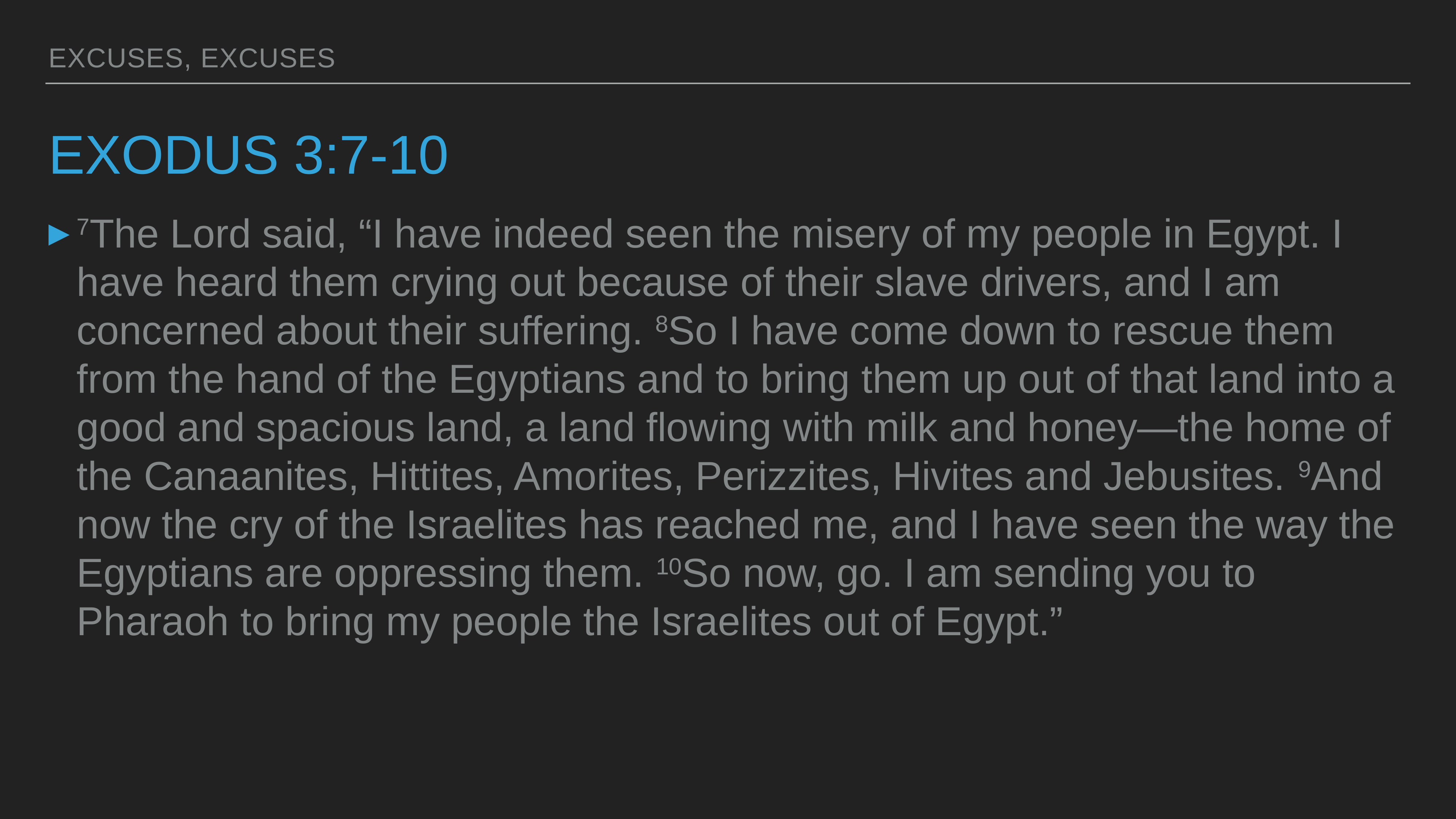

Excuses, Excuses
# Exodus 3:7-10
7The Lord said, “I have indeed seen the misery of my people in Egypt. I have heard them crying out because of their slave drivers, and I am concerned about their suffering. 8So I have come down to rescue them from the hand of the Egyptians and to bring them up out of that land into a good and spacious land, a land flowing with milk and honey—the home of the Canaanites, Hittites, Amorites, Perizzites, Hivites and Jebusites. 9And now the cry of the Israelites has reached me, and I have seen the way the Egyptians are oppressing them. 10So now, go. I am sending you to Pharaoh to bring my people the Israelites out of Egypt.”